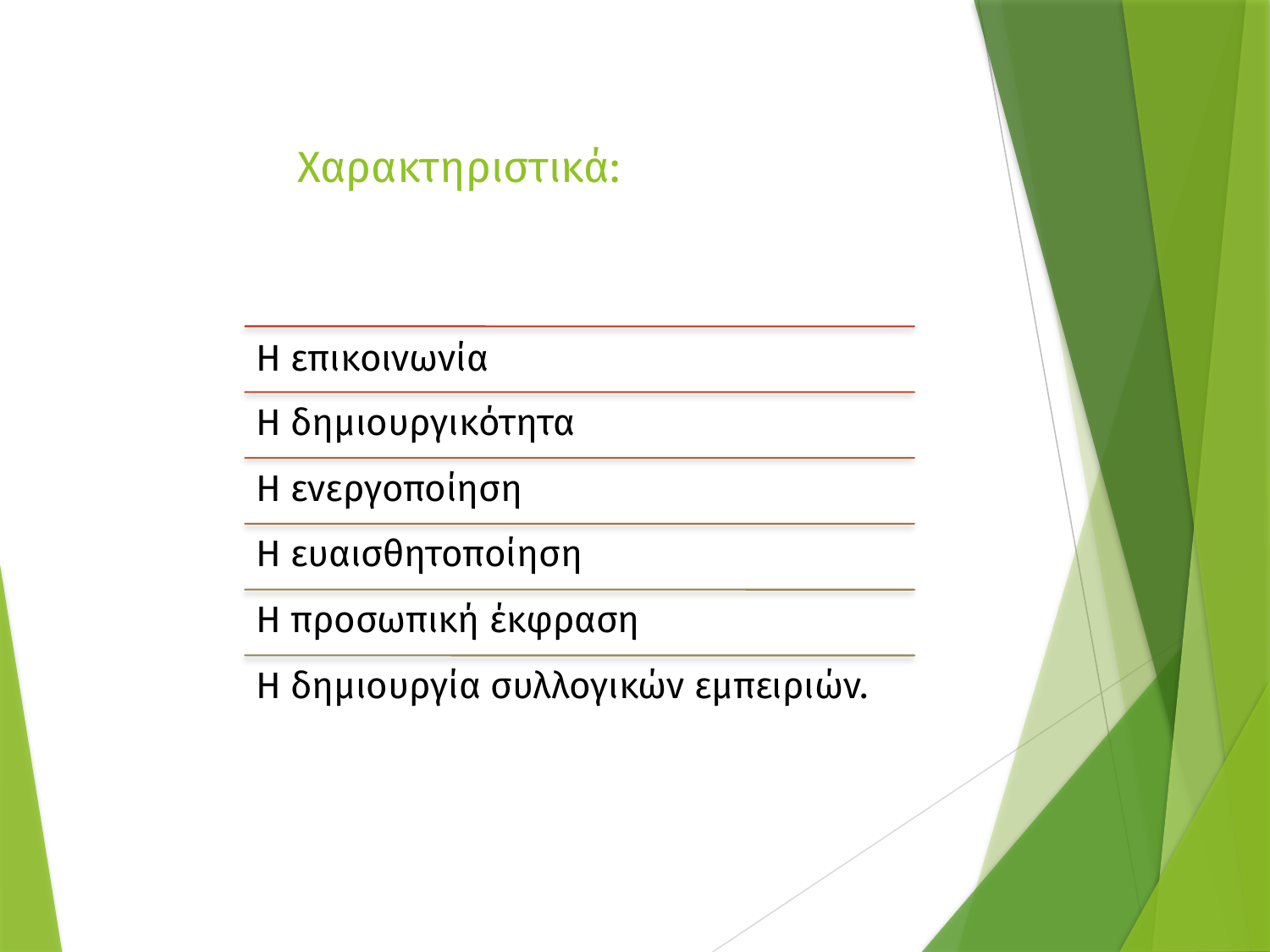

# Χαρακτηριστικά:
Η επικοινωνία
Η δηµιουργικότητα
Η ενεργοποίηση
Η ευαισθητοποίηση
Η προσωπική έκφραση
Η δημιουργία συλλογικών εμπειριών.